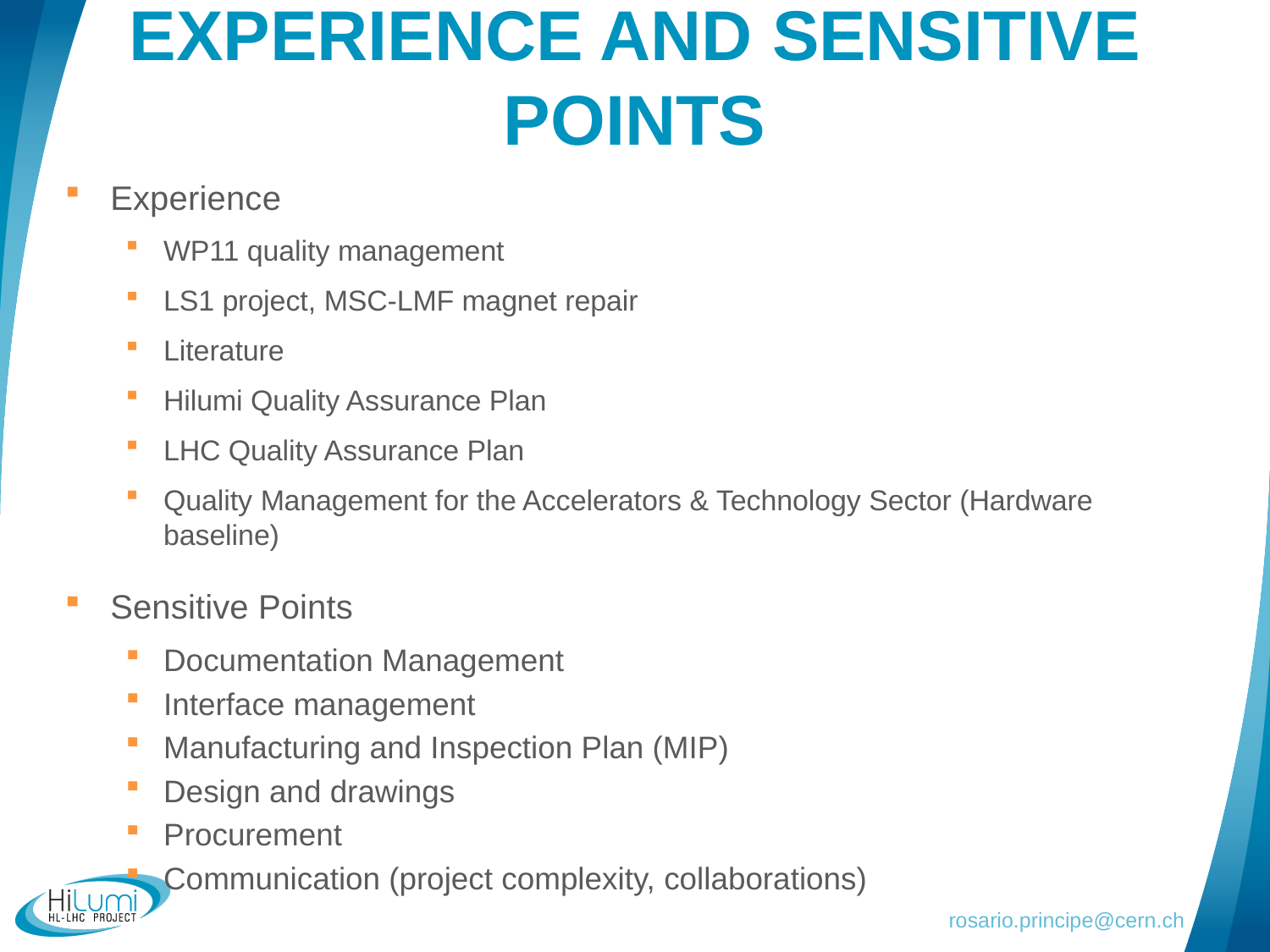

# Experience and Sensitive Points
Experience
WP11 quality management
LS1 project, MSC-LMF magnet repair
Literature
Hilumi Quality Assurance Plan
LHC Quality Assurance Plan
Quality Management for the Accelerators & Technology Sector (Hardware baseline)

Sensitive Points
Documentation Management
Interface management
Manufacturing and Inspection Plan (MIP)
Design and drawings
Procurement
Communication (project complexity, collaborations)

rosario.principe@cern.ch